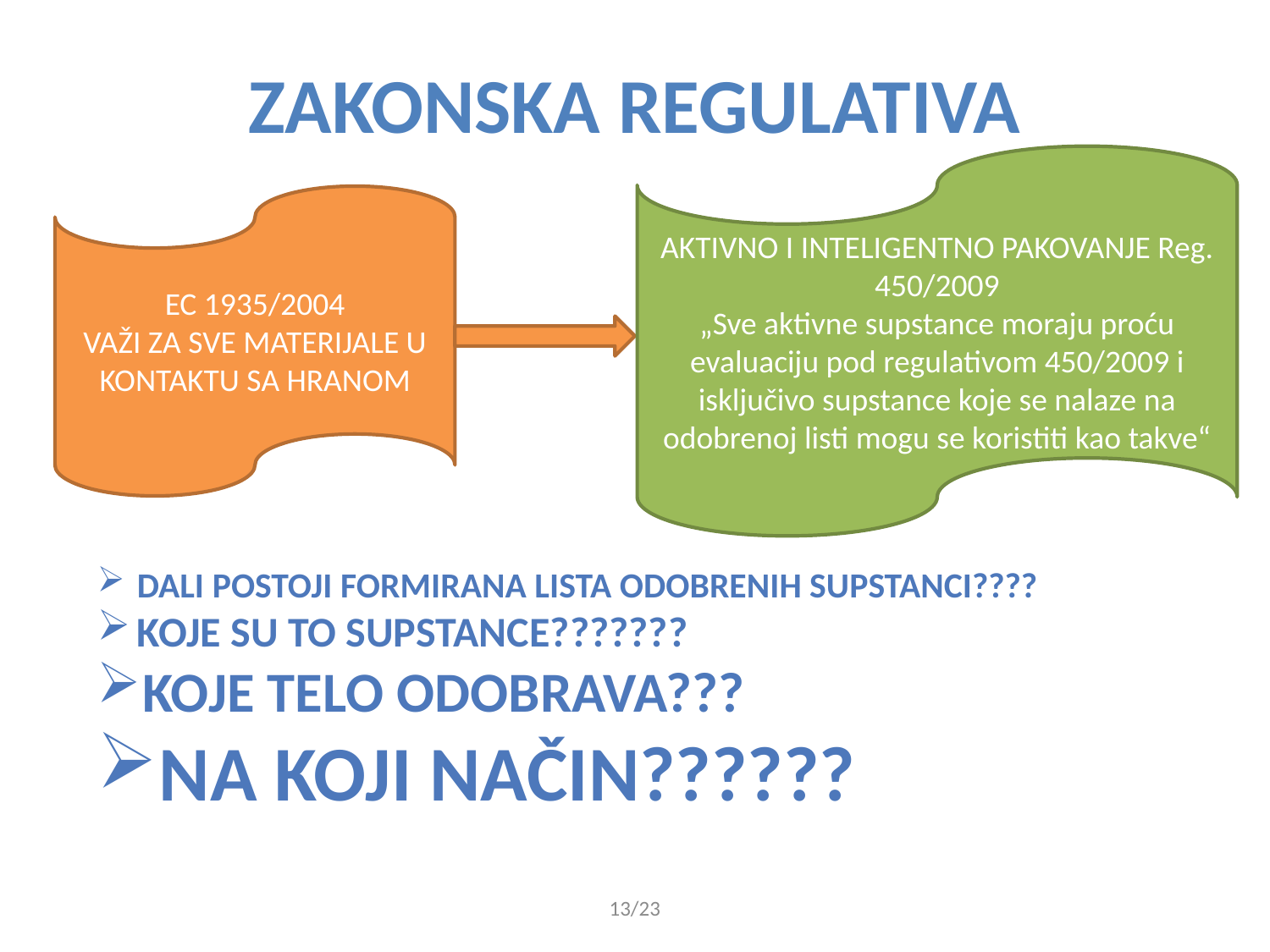

# ZAKONSKA REGULATIVA
AKTIVNO I INTELIGENTNO PAKOVANJE Reg. 450/2009
„Sve aktivne supstance moraju proću evaluaciju pod regulativom 450/2009 i isključivo supstance koje se nalaze na odobrenoj listi mogu se koristiti kao takve“
EC 1935/2004
VAŽI ZA SVE MATERIJALE U KONTAKTU SA HRANOM

Dali postoji formirana lista odobrenih supstanci????
Koje su to supstance???????
Koje telo odobrava???
Na koji način??????
13/23